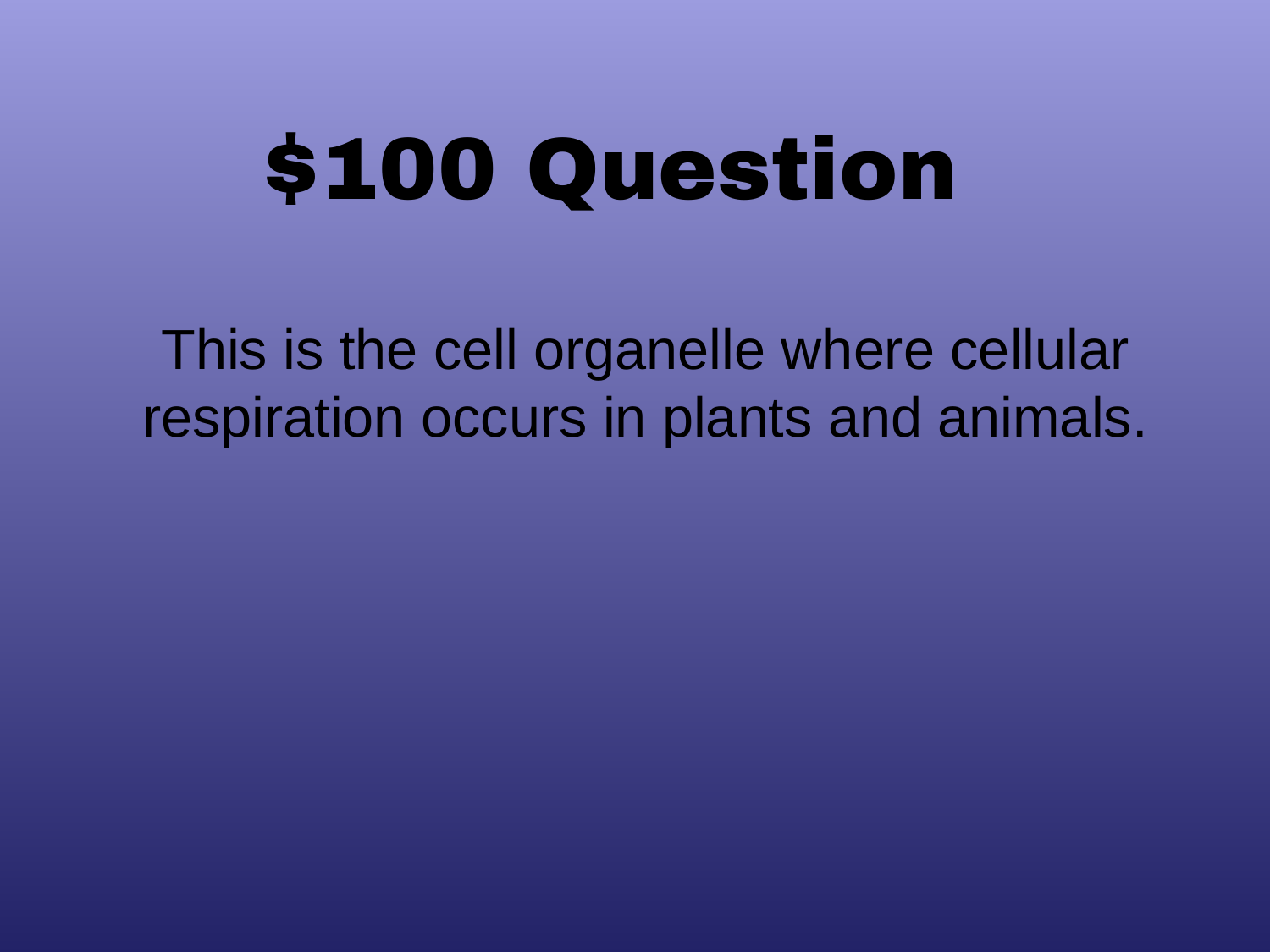

# $100 Question
This is the cell organelle where cellular respiration occurs in plants and animals.